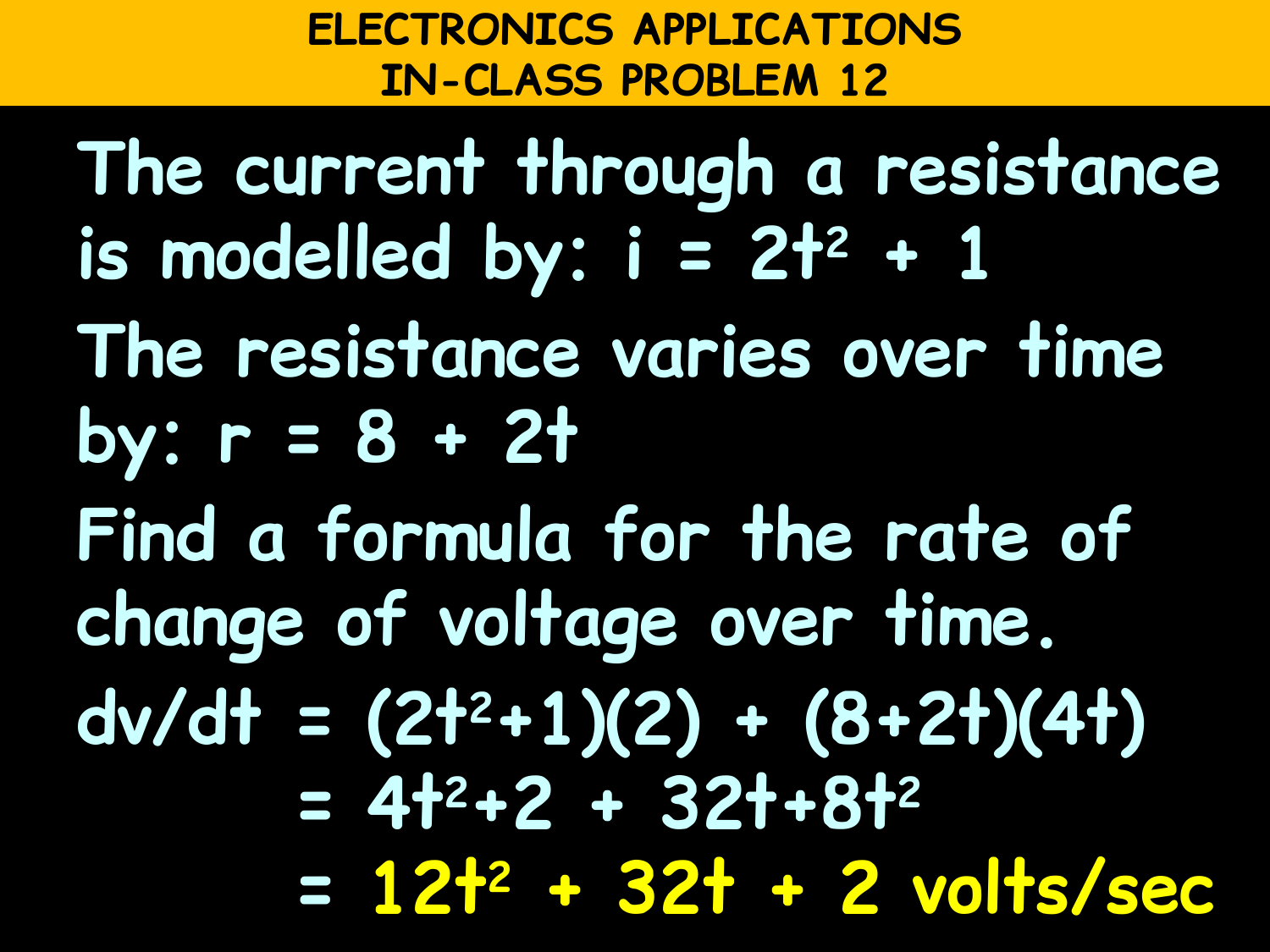

ELECTRONICS APPLICATIONS
IN-CLASS PROBLEM 12
The current through a resistance is modelled by: i = 2t2 + 1
The resistance varies over time by: r = 8 + 2t
Find a formula for the rate of change of voltage over time.
dv/dt = (2t2+1)(2) + (8+2t)(4t)
	   = 4t2+2 + 32t+8t2
	   = 12t2 + 32t + 2 volts/sec